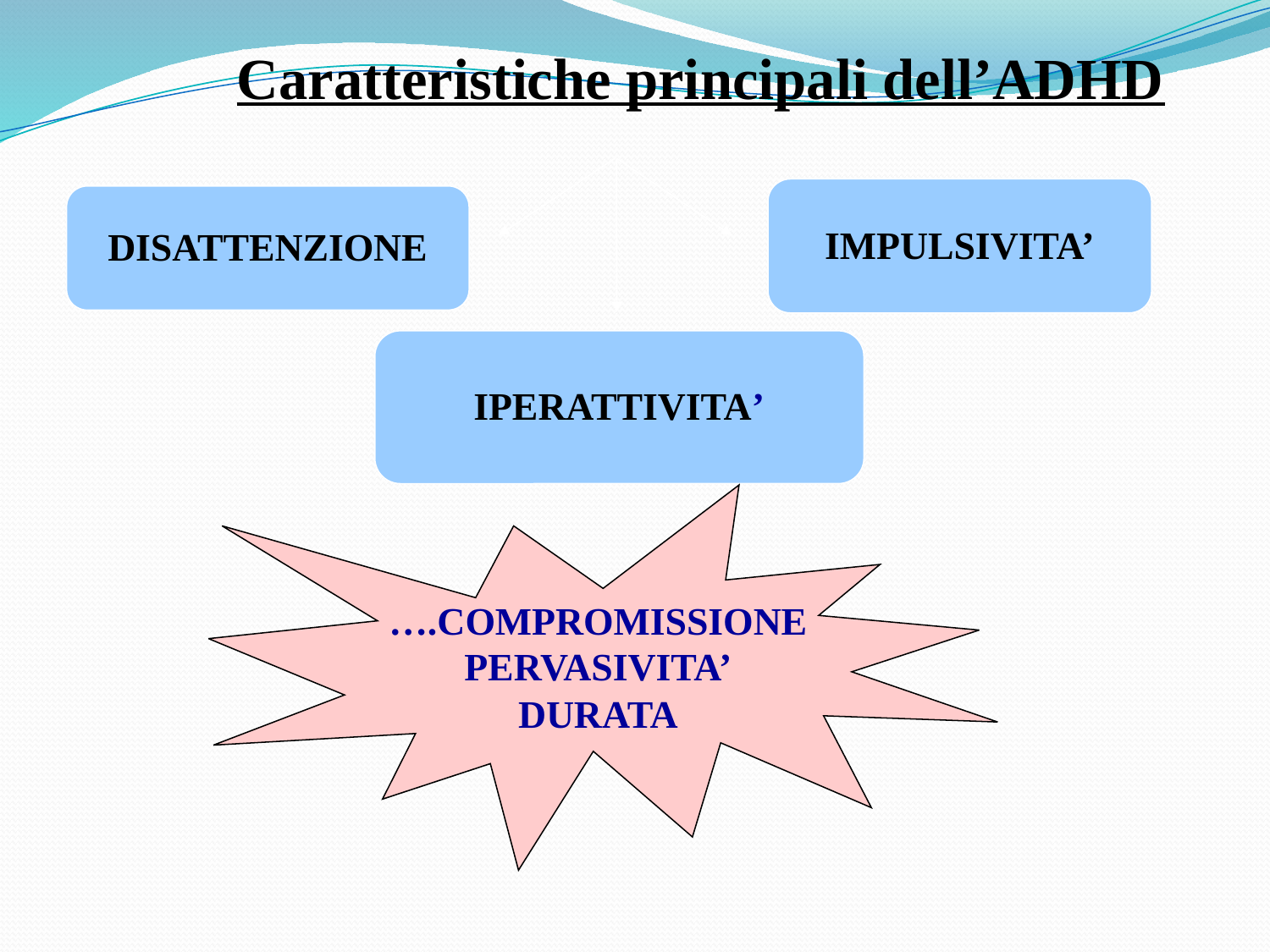

Caratteristiche principali dell’ADHD

IMPULSIVITA’

DISATTENZIONE

IPERATTIVITA’

….COMPROMISSIONE
PERVASIVITA’
DURATA